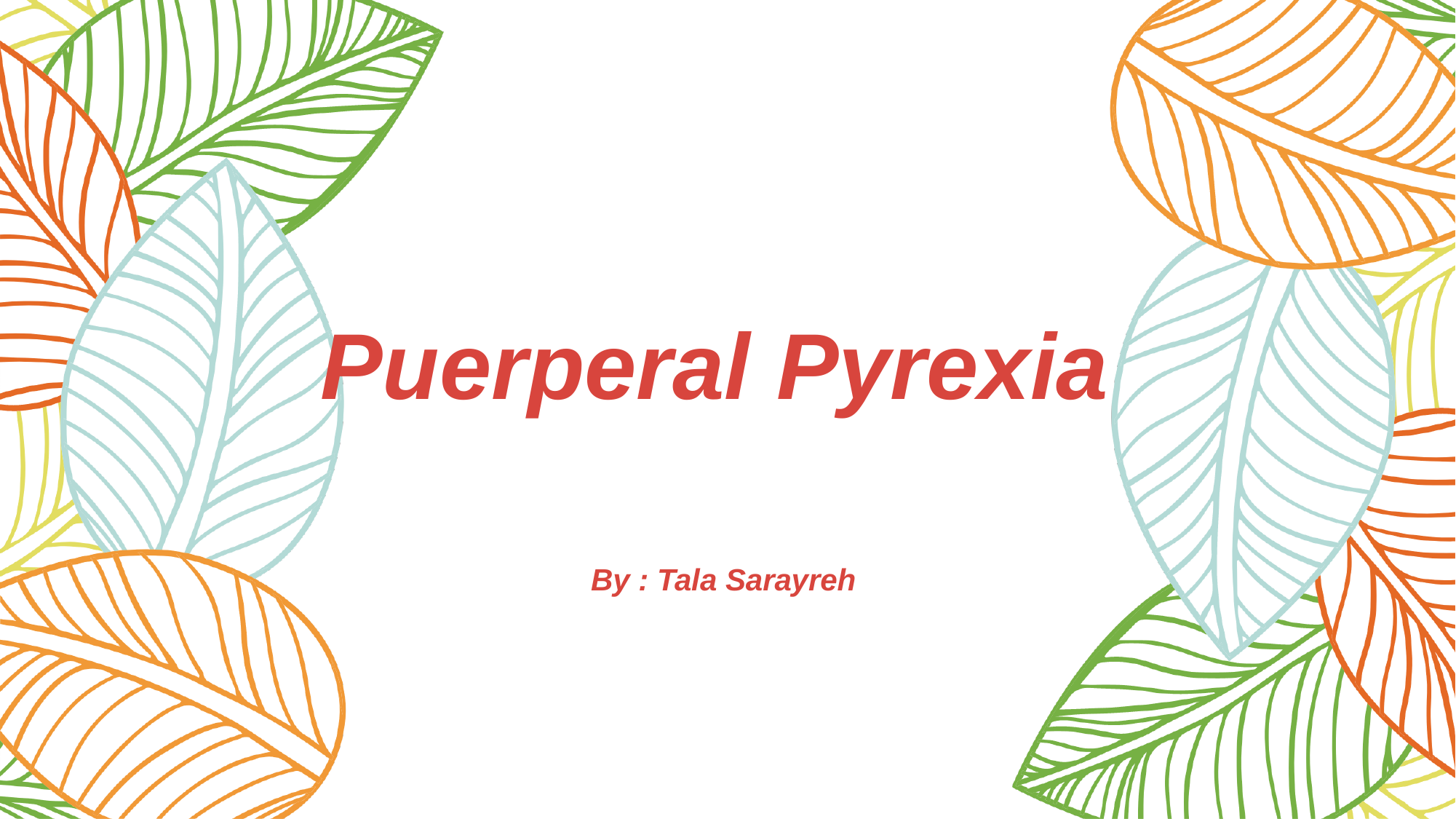

# Puerperal Pyrexia By : Tala Sarayreh